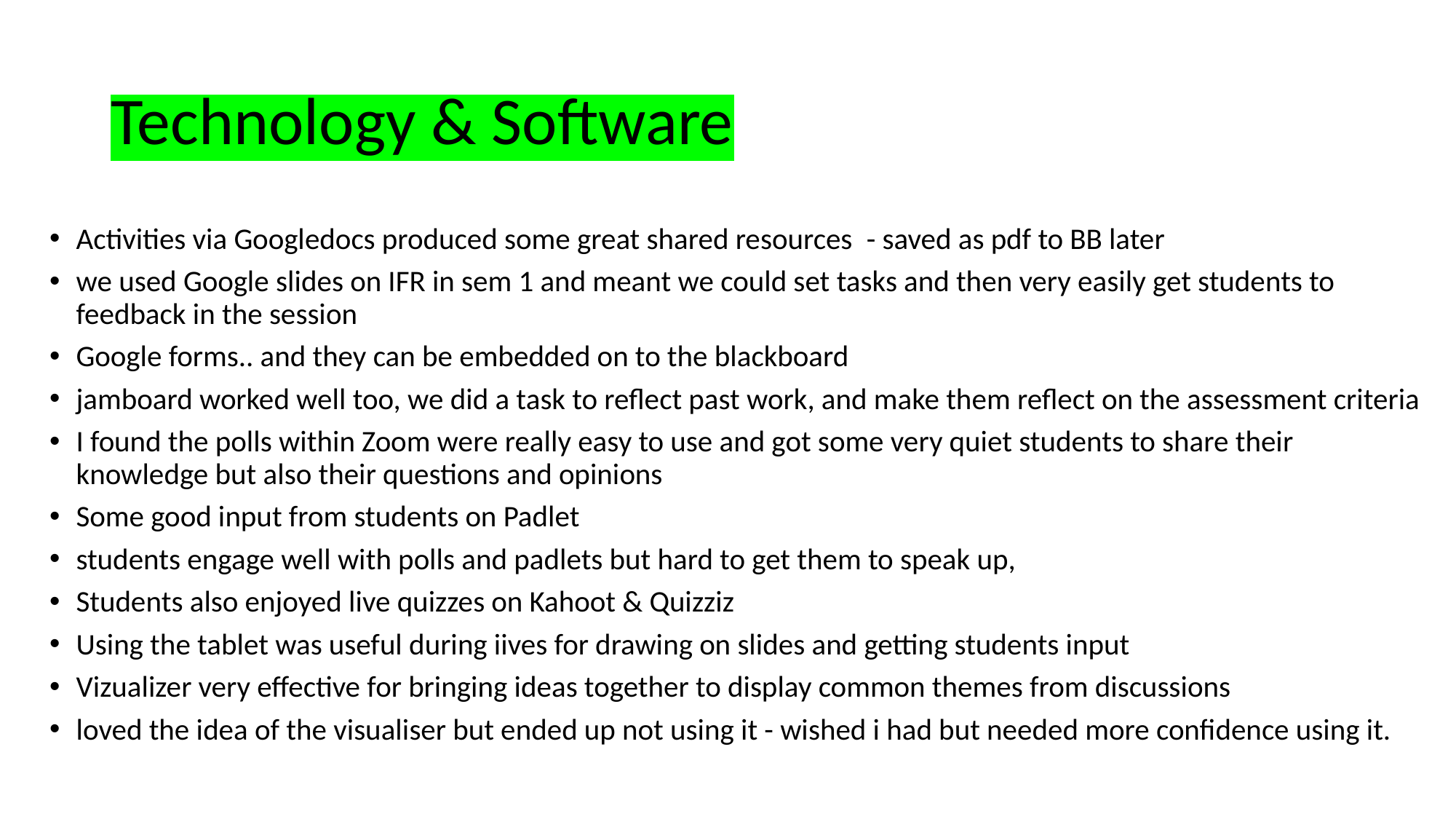

# Technology & Software
Activities via Googledocs produced some great shared resources  - saved as pdf to BB later
we used Google slides on IFR in sem 1 and meant we could set tasks and then very easily get students to feedback in the session
Google forms.. and they can be embedded on to the blackboard
jamboard worked well too, we did a task to reflect past work, and make them reflect on the assessment criteria
I found the polls within Zoom were really easy to use and got some very quiet students to share their knowledge but also their questions and opinions
Some good input from students on Padlet
students engage well with polls and padlets but hard to get them to speak up,
Students also enjoyed live quizzes on Kahoot & Quizziz
Using the tablet was useful during iives for drawing on slides and getting students input
Vizualizer very effective for bringing ideas together to display common themes from discussions
loved the idea of the visualiser but ended up not using it - wished i had but needed more confidence using it.